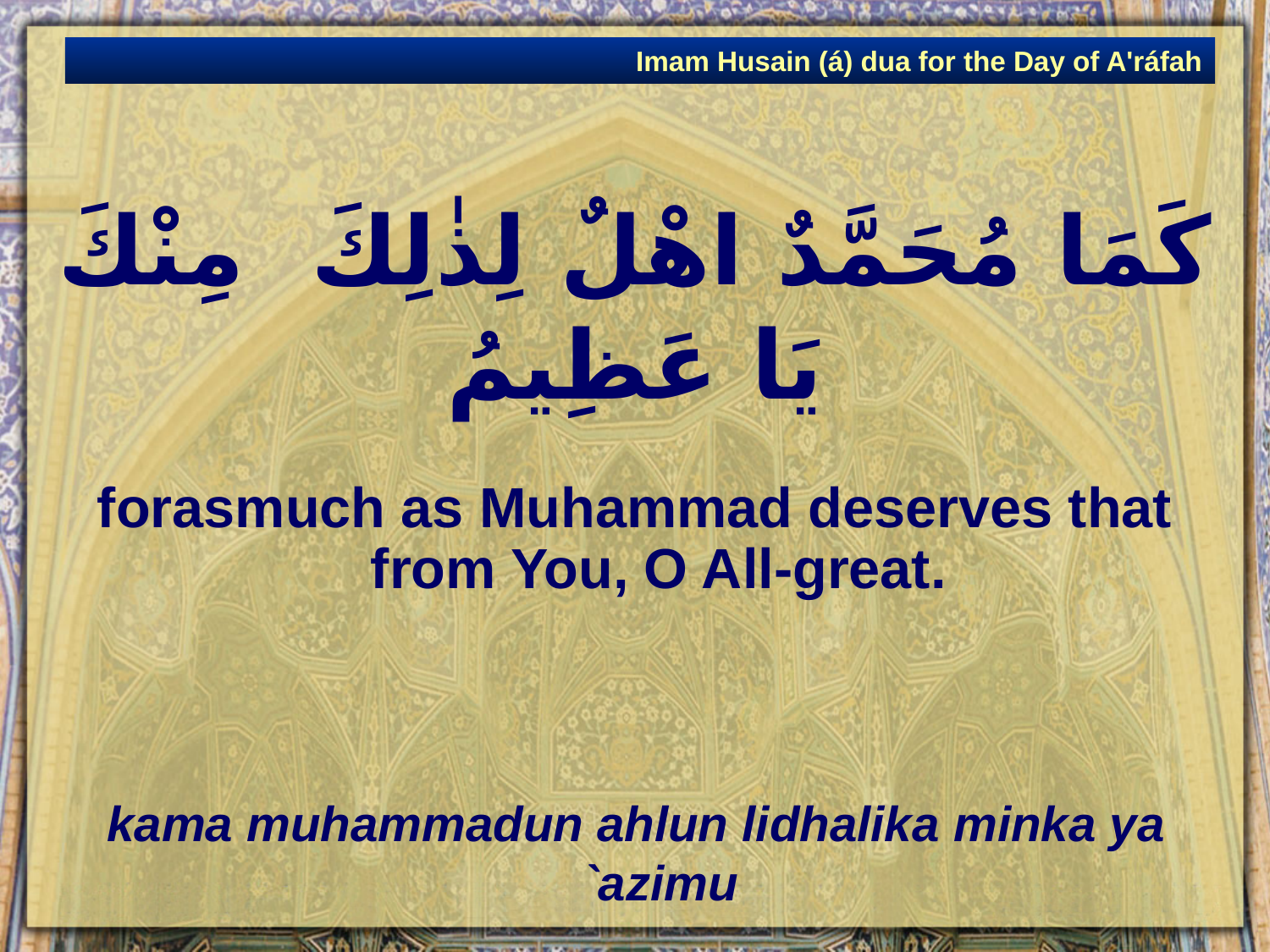

Imam Husain (á) dua for the Day of A'ráfah
# كَمَا مُحَمَّدٌ اهْلٌ لِذٰلِكَ  مِنْكَ يَا عَظِيمُ
forasmuch as Muhammad deserves that from You, O All-great.
kama muhammadun ahlun lidhalika minka ya `azimu